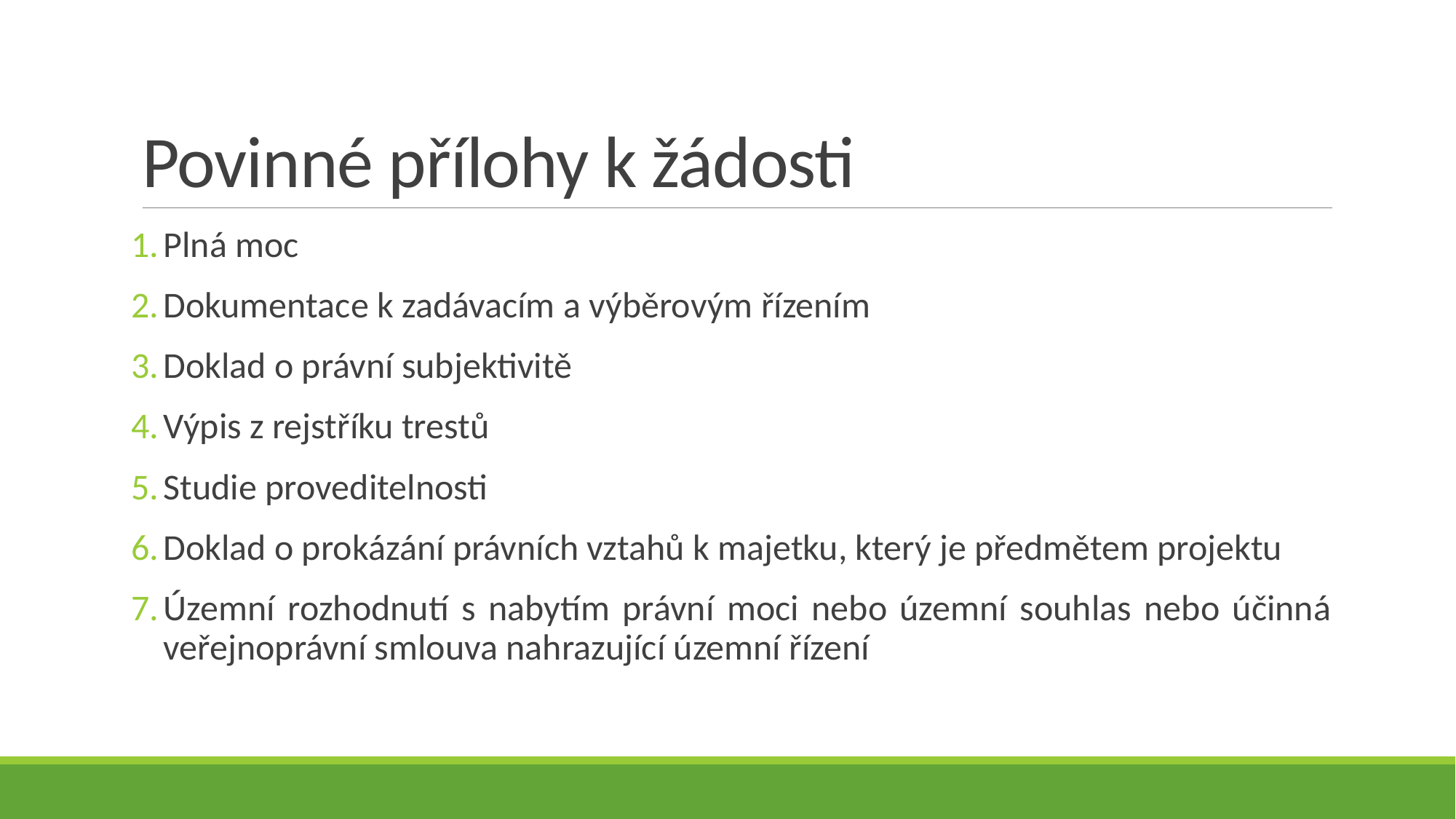

# Povinné přílohy k žádosti
Plná moc
Dokumentace k zadávacím a výběrovým řízením
Doklad o právní subjektivitě
Výpis z rejstříku trestů
Studie proveditelnosti
Doklad o prokázání právních vztahů k majetku, který je předmětem projektu
Územní rozhodnutí s nabytím právní moci nebo územní souhlas nebo účinná veřejnoprávní smlouva nahrazující územní řízení